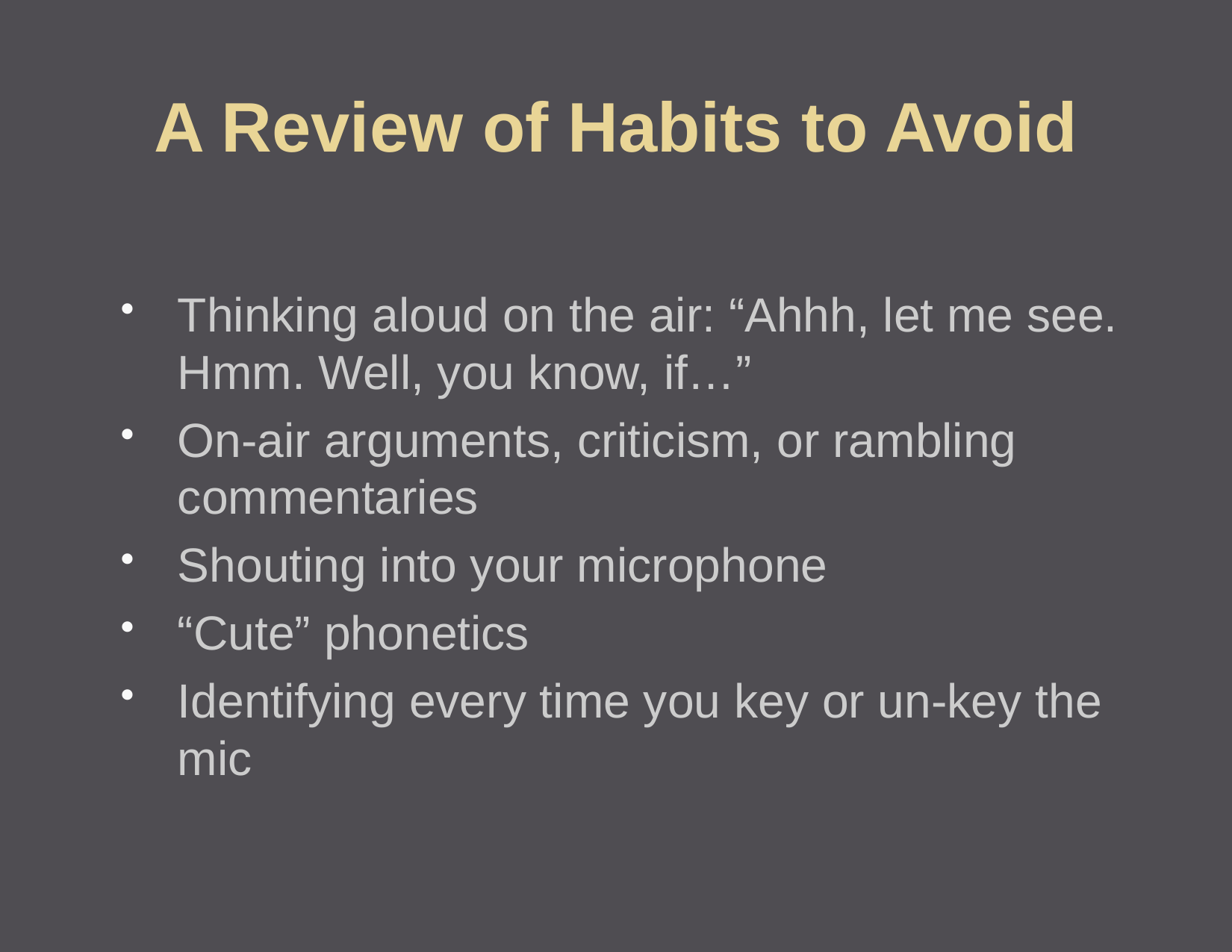

A Review of Habits to Avoid
Thinking aloud on the air: “Ahhh, let me see. Hmm. Well, you know, if…”
On-air arguments, criticism, or rambling commentaries
Shouting into your microphone
“Cute” phonetics
Identifying every time you key or un-key the mic